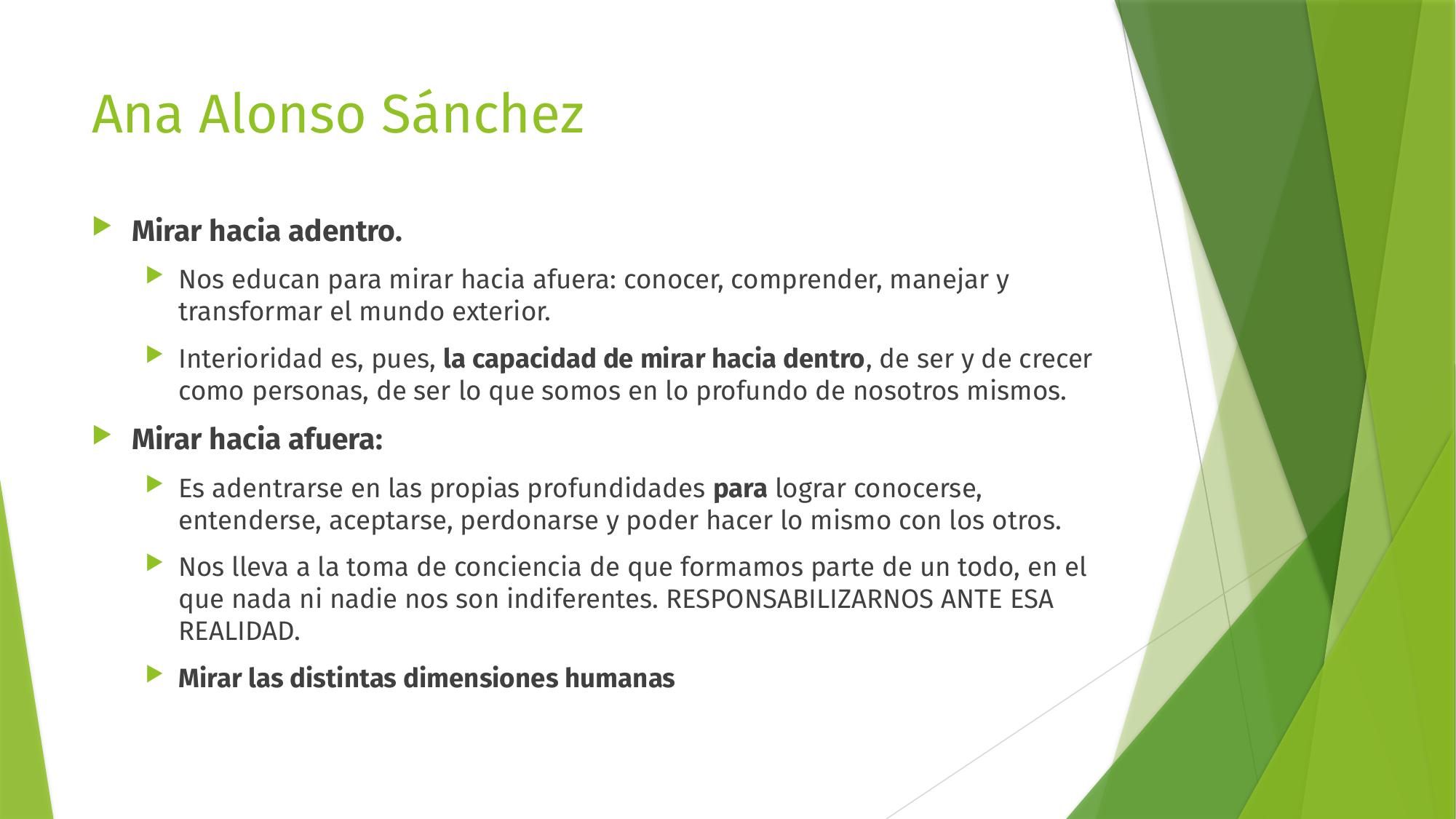

# Ana Alonso Sánchez
Mirar hacia adentro.
Nos educan para mirar hacia afuera: conocer, comprender, manejar y transformar el mundo exterior.
Interioridad es, pues, la capacidad de mirar hacia dentro, de ser y de crecer como personas, de ser lo que somos en lo profundo de nosotros mismos.
Mirar hacia afuera:
Es adentrarse en las propias profundidades para lograr conocerse, entenderse, aceptarse, perdonarse y poder hacer lo mismo con los otros.
Nos lleva a la toma de conciencia de que formamos parte de un todo, en el que nada ni nadie nos son indiferentes. RESPONSABILIZARNOS ANTE ESA REALIDAD.
Mirar las distintas dimensiones humanas